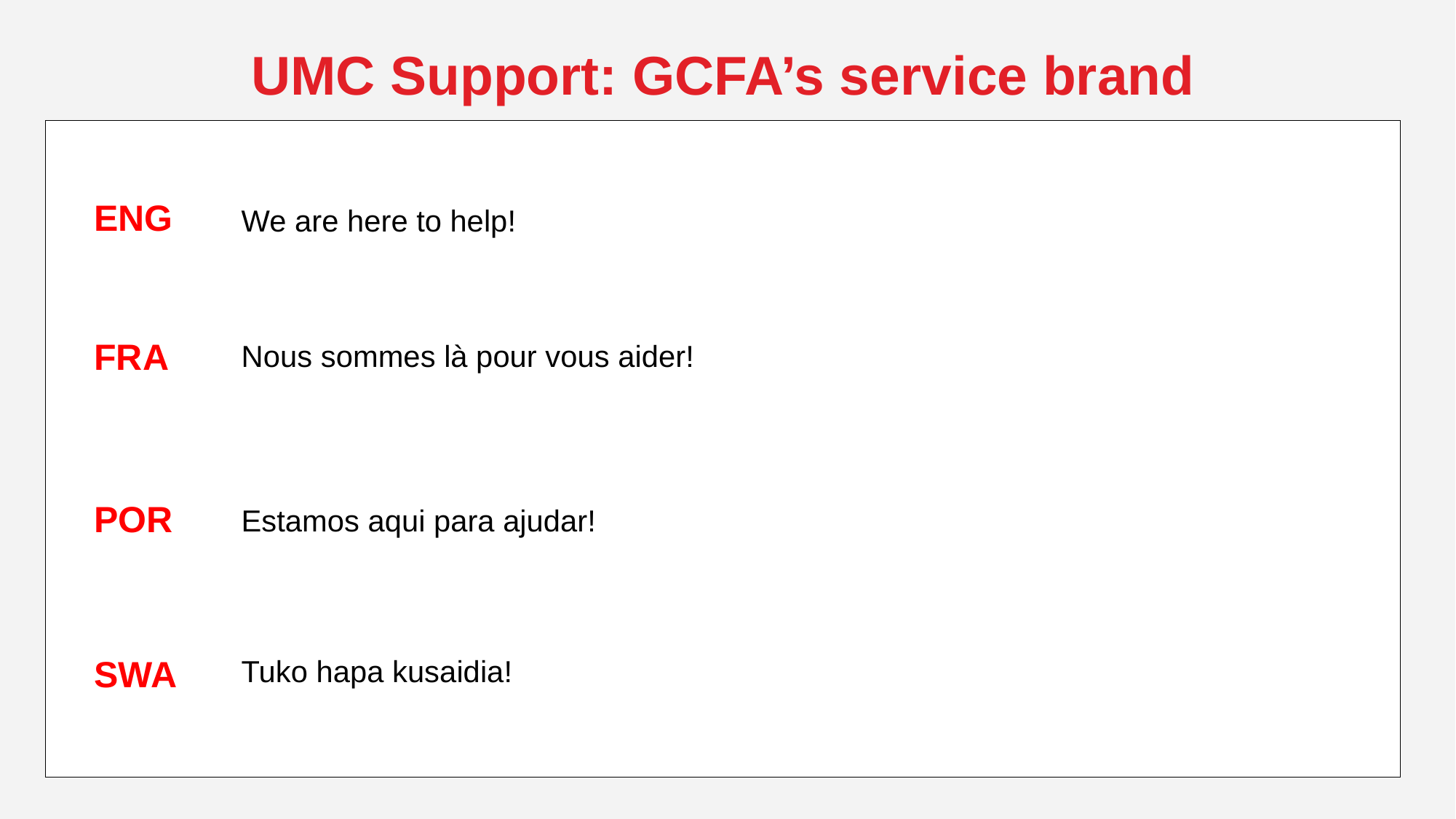

UMC Support: GCFA’s service brand

ENG
We are here to help!
FRA
Nous sommes là pour vous aider!
POR
Estamos aqui para ajudar!
SWA
Tuko hapa kusaidia!